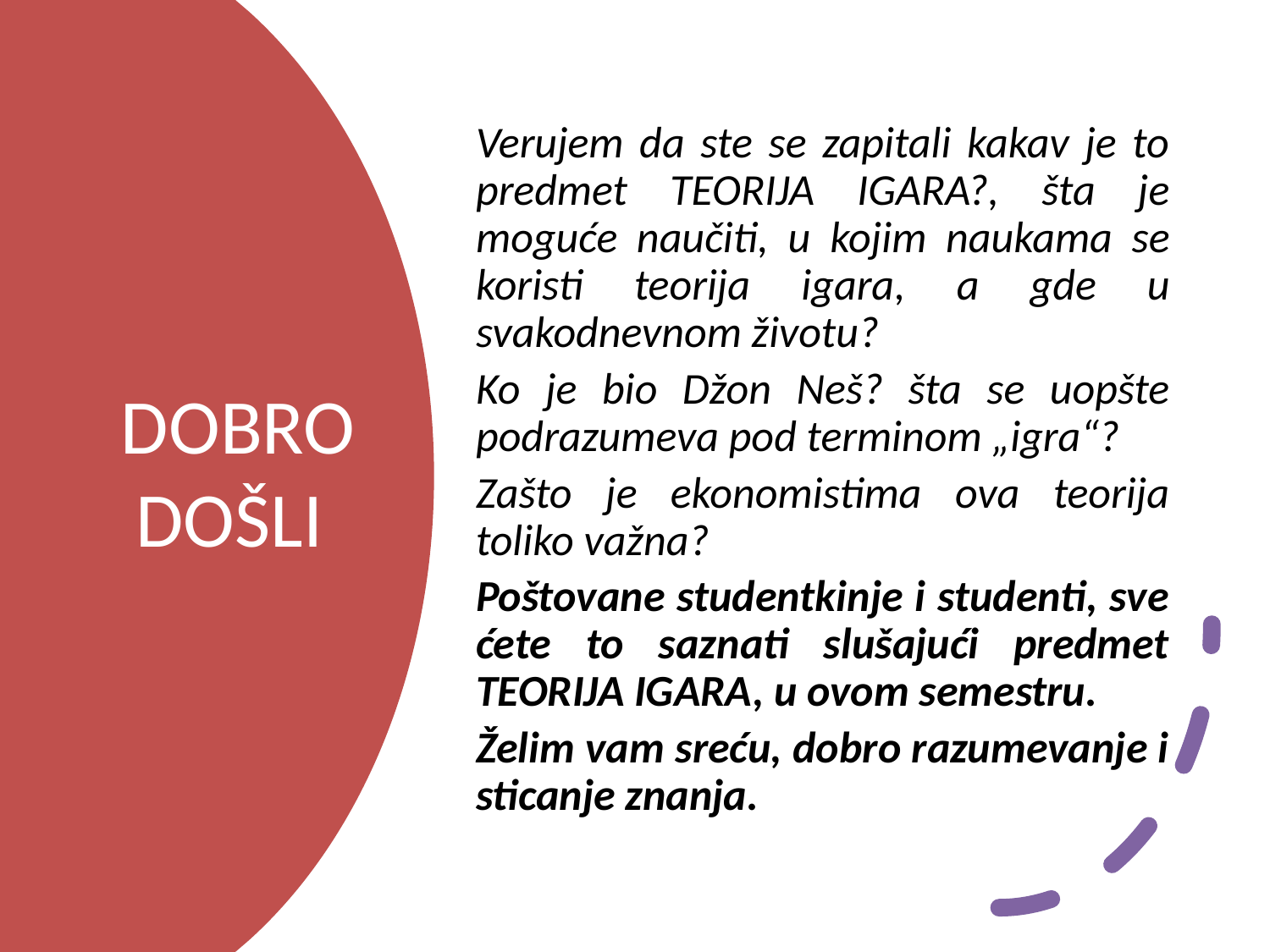

Verujem da ste se zapitali kakav je to predmet TEORIJA IGARA?, šta je moguće naučiti, u kojim naukama se koristi teorija igara, a gde u svakodnevnom životu?
Ko je bio Džon Neš? šta se uopšte podrazumeva pod terminom „igra“?
Zašto je ekonomistima ova teorija toliko važna?
Poštovane studentkinje i studenti, sve ćete to saznati slušajući predmet TEORIJA IGARA, u ovom semestru.
Želim vam sreću, dobro razumevanje i sticanje znanja.
# DOBRO DOŠLI